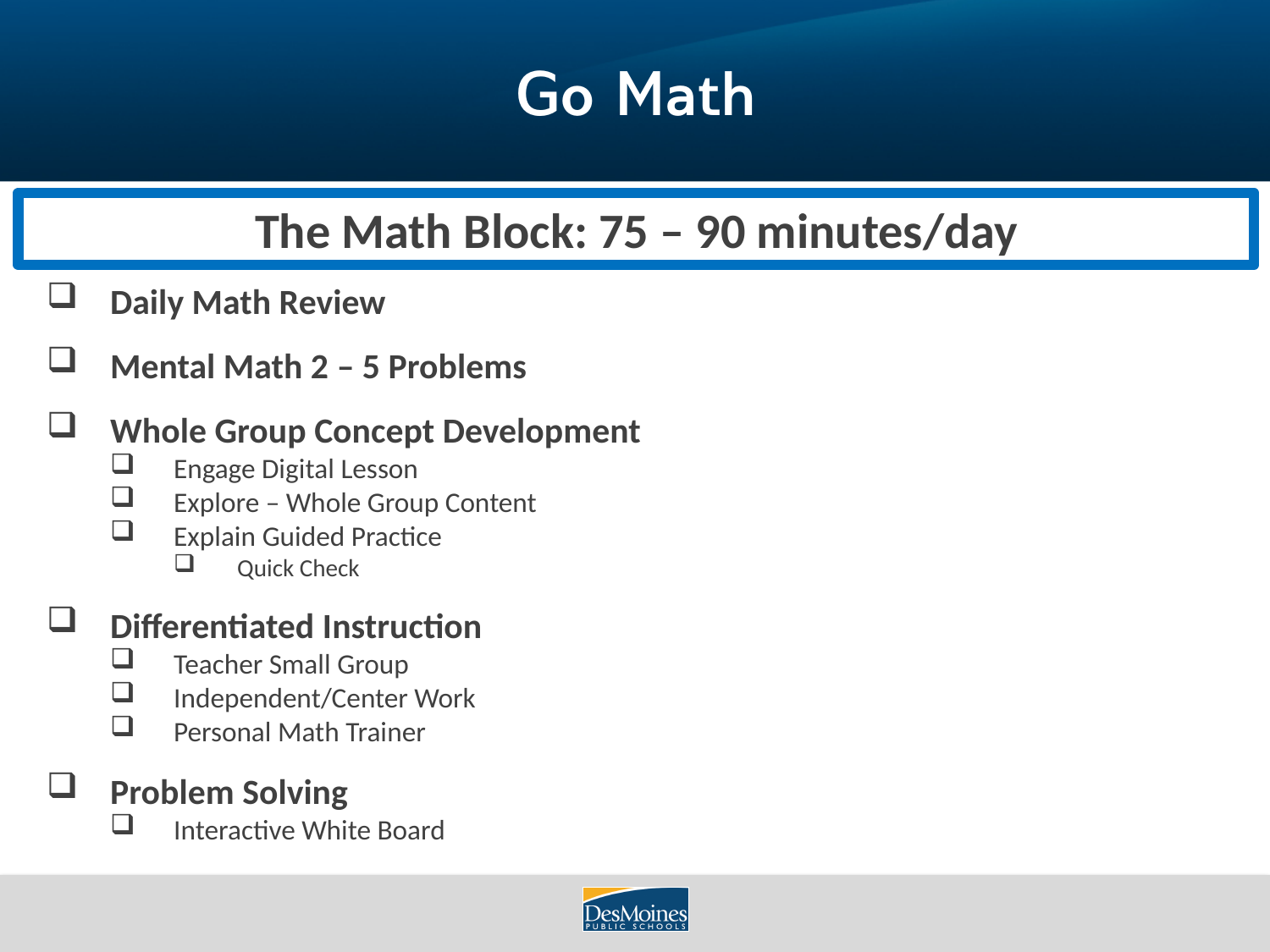

# Go Math
The Math Block: 75 – 90 minutes/day

Daily Math Review

Mental Math 2 – 5 Problems

Whole Group Concept Development
Engage Digital Lesson
Explore – Whole Group Content
Explain Guided Practice
Quick Check

Differentiated Instruction
Teacher Small Group
Independent/Center Work
Personal Math Trainer

Problem Solving
Interactive White Board